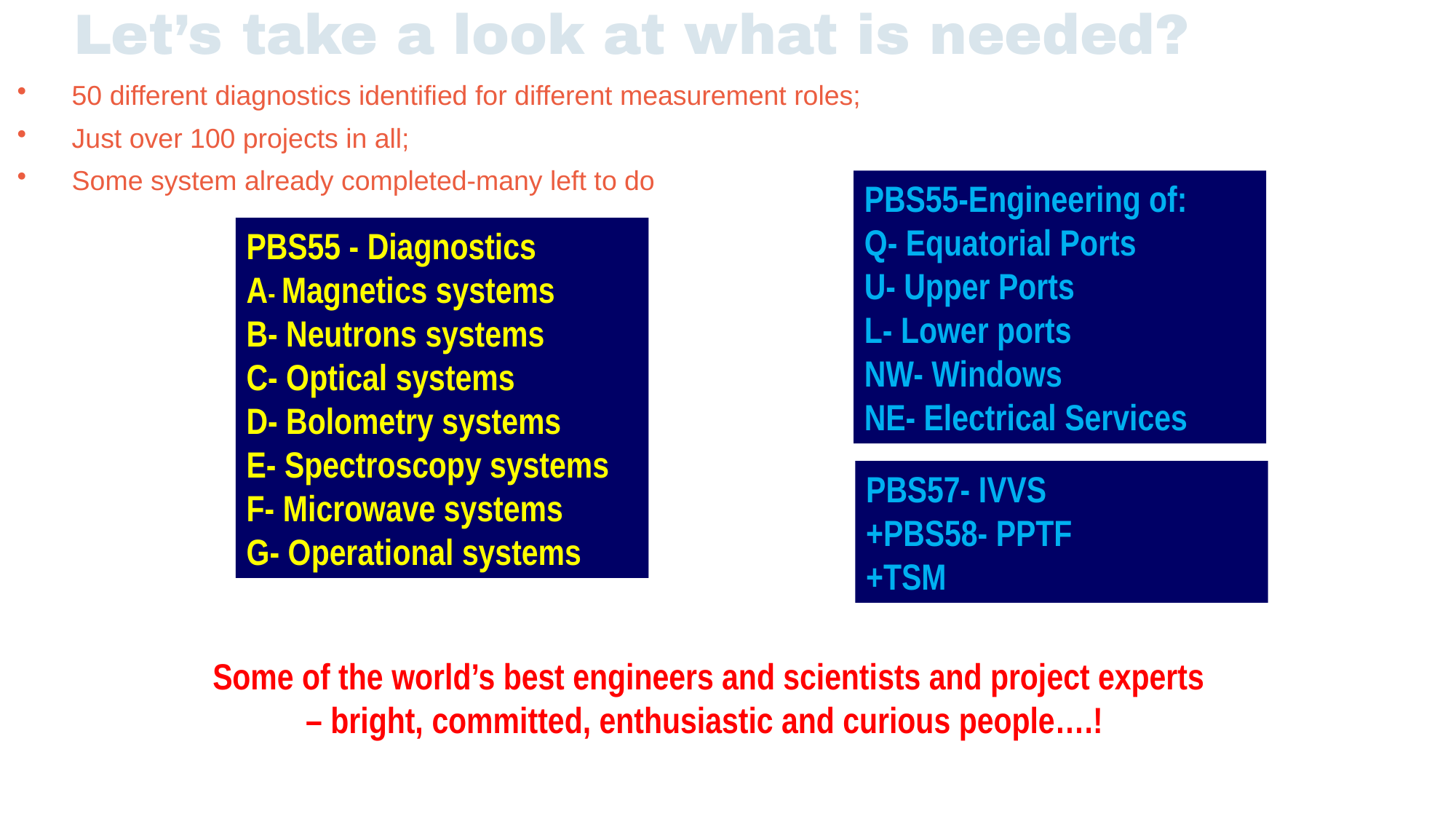

# Let’s take a look at what is needed?
50 different diagnostics identified for different measurement roles;
Just over 100 projects in all;
Some system already completed-many left to do
PBS55-Engineering of:
Q- Equatorial Ports
U- Upper Ports
L- Lower ports
NW- Windows
NE- Electrical Services
PBS55 - Diagnostics
A- Magnetics systems
B- Neutrons systems
C- Optical systems
D- Bolometry systems
E- Spectroscopy systems
F- Microwave systems
G- Operational systems
PBS57- IVVS
+PBS58- PPTF
+TSM
Some of the world’s best engineers and scientists and project experts – bright, committed, enthusiastic and curious people….!